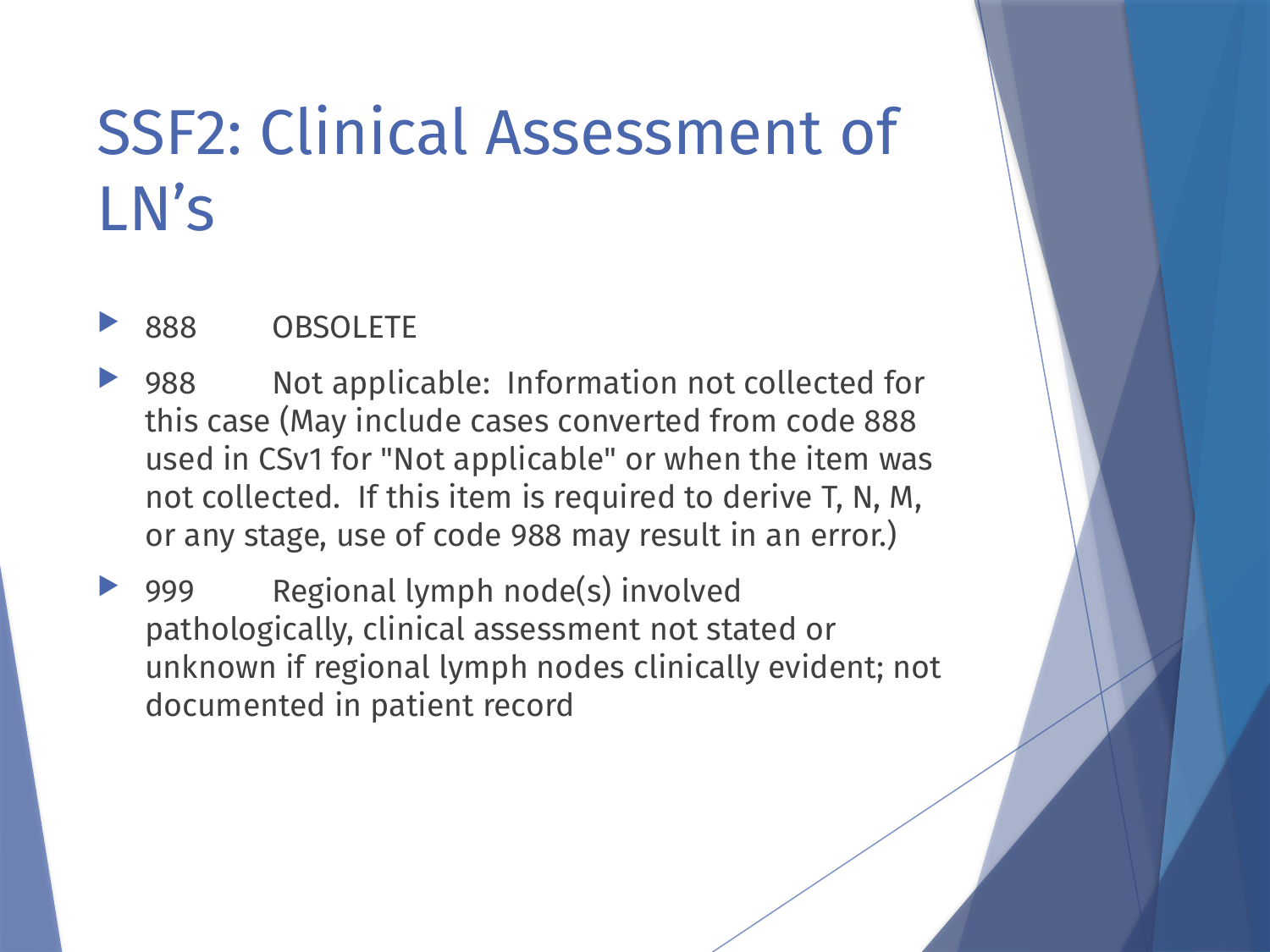

# SSF2: Clinical Assessment of LN’s
888	OBSOLETE
988	Not applicable:  Information not collected for this case (May include cases converted from code 888 used in CSv1 for "Not applicable" or when the item was not collected.  If this item is required to derive T, N, M, or any stage, use of code 988 may result in an error.)
999	Regional lymph node(s) involved pathologically, clinical assessment not stated or unknown if regional lymph nodes clinically evident; not documented in patient record